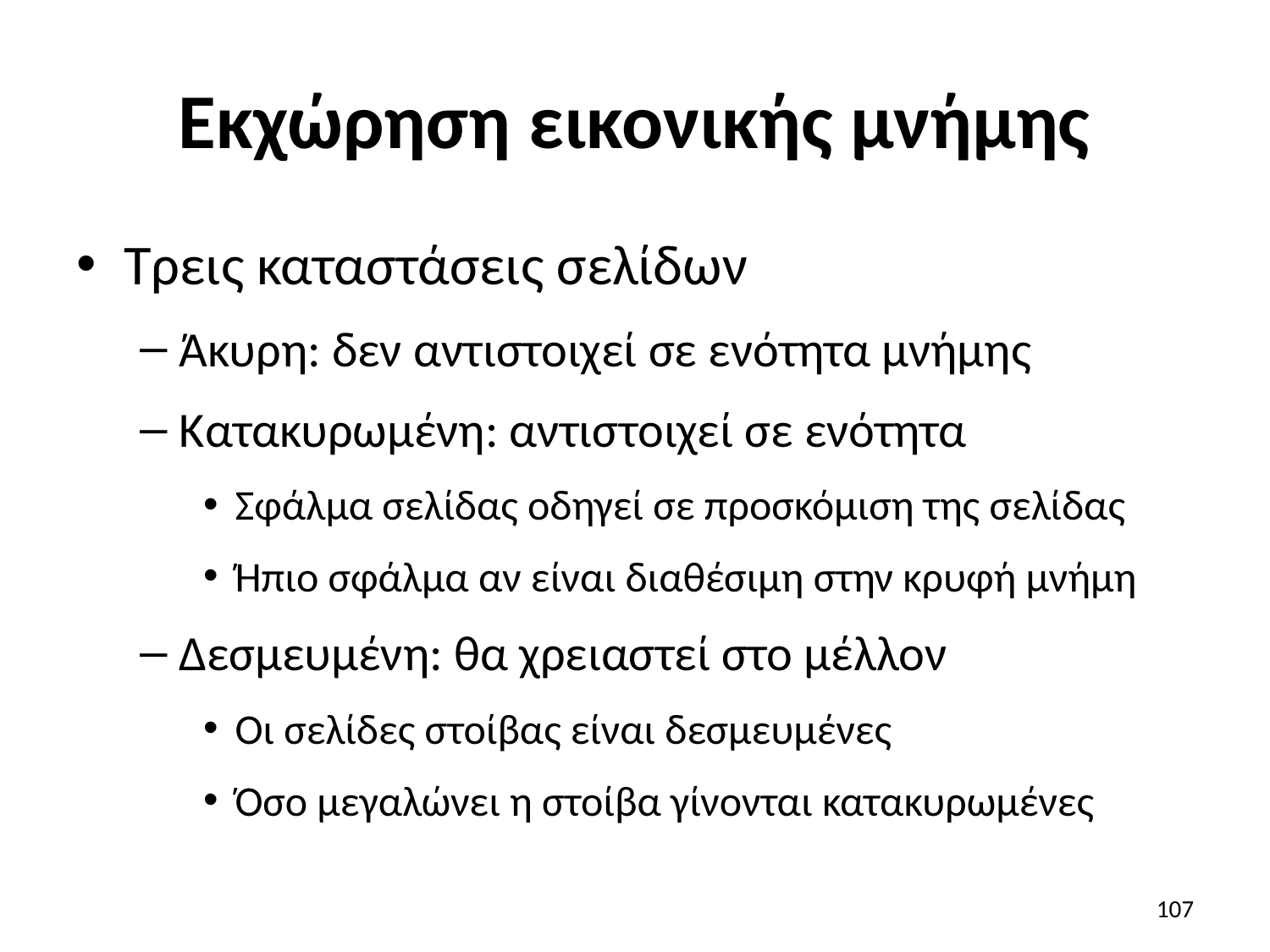

# Εκχώρηση εικονικής μνήμης
Τρεις καταστάσεις σελίδων
Άκυρη: δεν αντιστοιχεί σε ενότητα μνήμης
Κατακυρωμένη: αντιστοιχεί σε ενότητα
Σφάλμα σελίδας οδηγεί σε προσκόμιση της σελίδας
Ήπιο σφάλμα αν είναι διαθέσιμη στην κρυφή μνήμη
Δεσμευμένη: θα χρειαστεί στο μέλλον
Οι σελίδες στοίβας είναι δεσμευμένες
Όσο μεγαλώνει η στοίβα γίνονται κατακυρωμένες

107